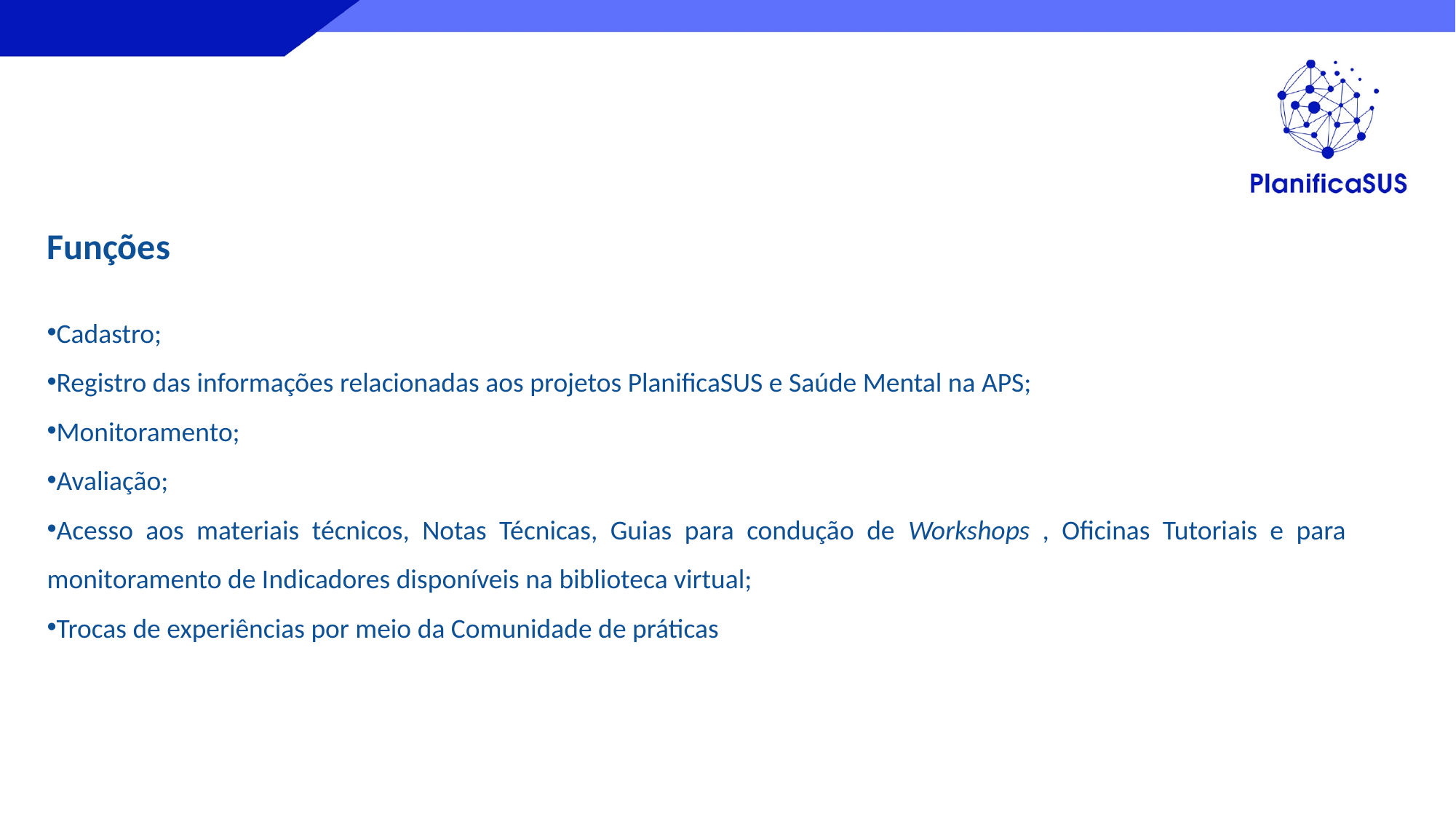

Funções

Cadastro;
Registro das informações relacionadas aos projetos PlanificaSUS e Saúde Mental na APS;
Monitoramento;
Avaliação;
Acesso aos materiais técnicos, Notas Técnicas, Guias para condução de Workshops , Oficinas Tutoriais e para monitoramento de Indicadores disponíveis na biblioteca virtual;
Trocas de experiências por meio da Comunidade de práticas